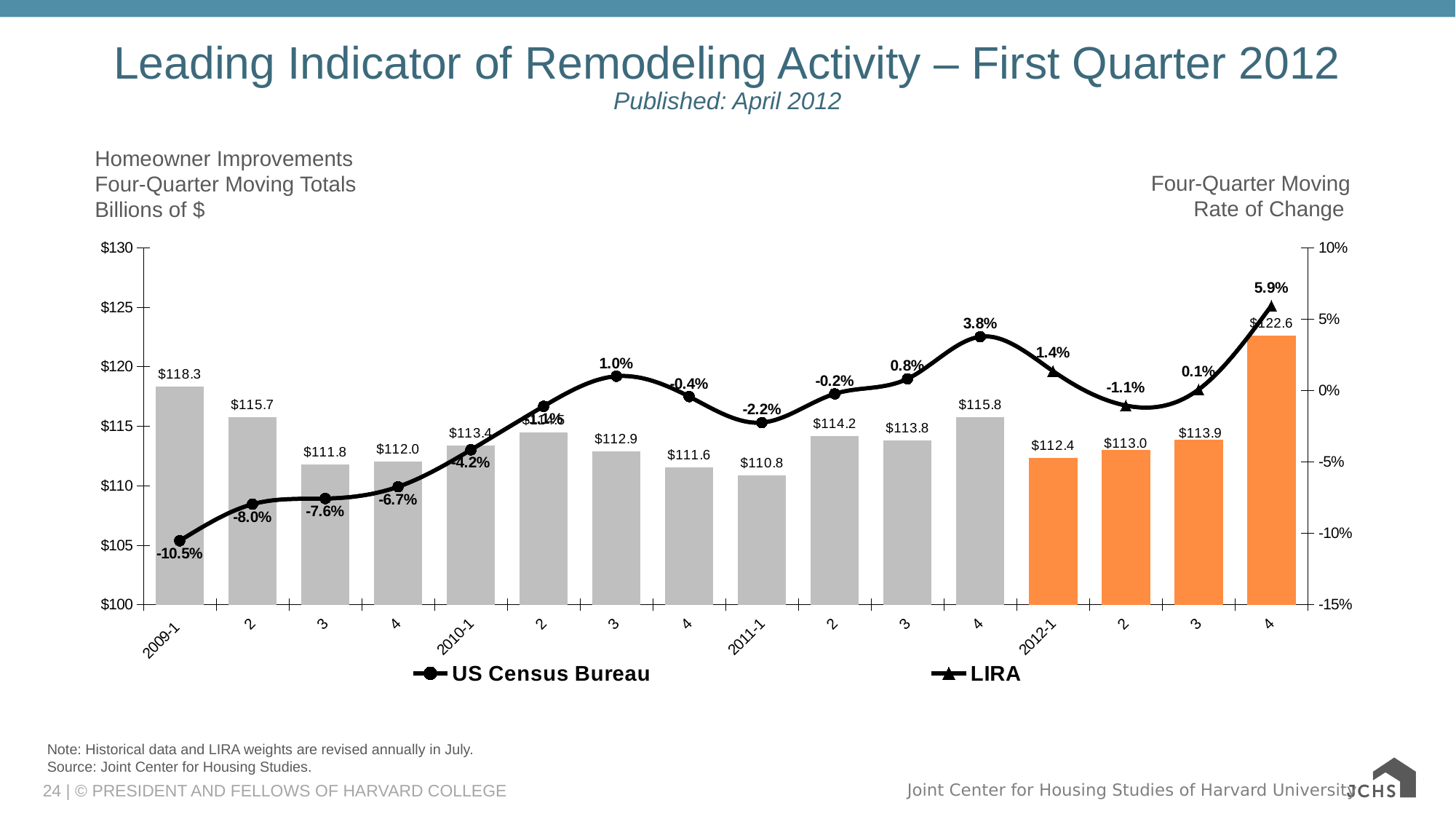

# Leading Indicator of Remodeling Activity – First Quarter 2012 Published: April 2012
Homeowner Improvements
Four-Quarter Moving Totals
Billions of $
Four-Quarter Moving
Rate of Change

### Chart

| Category | C-30 4QTotal | US Census Bureau | LIRA |
|---|---|---|---|
| 2009-1  | 118.308 | -0.10525917746887903 | -0.10525917746887903 |
| 2 | 115.732 | -0.07965136622451252 | -0.07965136622451252 |
| 3 | 111.754 | -0.0757104575379628 | -0.0757104575379628 |
| 4 | 112.041 | -0.06744406711945661 | -0.06744406711945661 |
| 2010-1 | 113.391 | -0.041561010244446694 | -0.041561010244446694 |
| 2 | 114.458 | -0.011008191338609863 | -0.011008191338609863 |
| 3 | 112.873 | 0.010013064409327699 | 0.010013064409327699 |
| 4 | 111.565 | -0.004248444765755366 | -0.004248444765755366 |
| 2011-1 | 110.845 | -0.022453281124604207 | -0.022453281124604207 |
| 2 | 114.194 | -0.00230652291670308 | -0.00230652291670308 |
| 3 | 113.798 | 0.0081950510751021 | 0.0081950510751021 |
| 4 | 115.772 | 0.03770895890288162 | 0.03770895890288162 |
| 2012-1 | 112.35291958211597 | 0.013603857477702874 | 0.013603857477702874 |
| 2 | 112.99482094866194 | -0.010501243947475869 | -0.010501243947475869 |
| 3 | 113.87501940113205 | 0.0006768080382084651 | 0.0006768080382084651 |
| 4 | 122.64314136624212 | 0.059350631985645164 | 0.059350631985645164 |
Note: Historical data and LIRA weights are revised annually in July.
Source: Joint Center for Housing Studies.